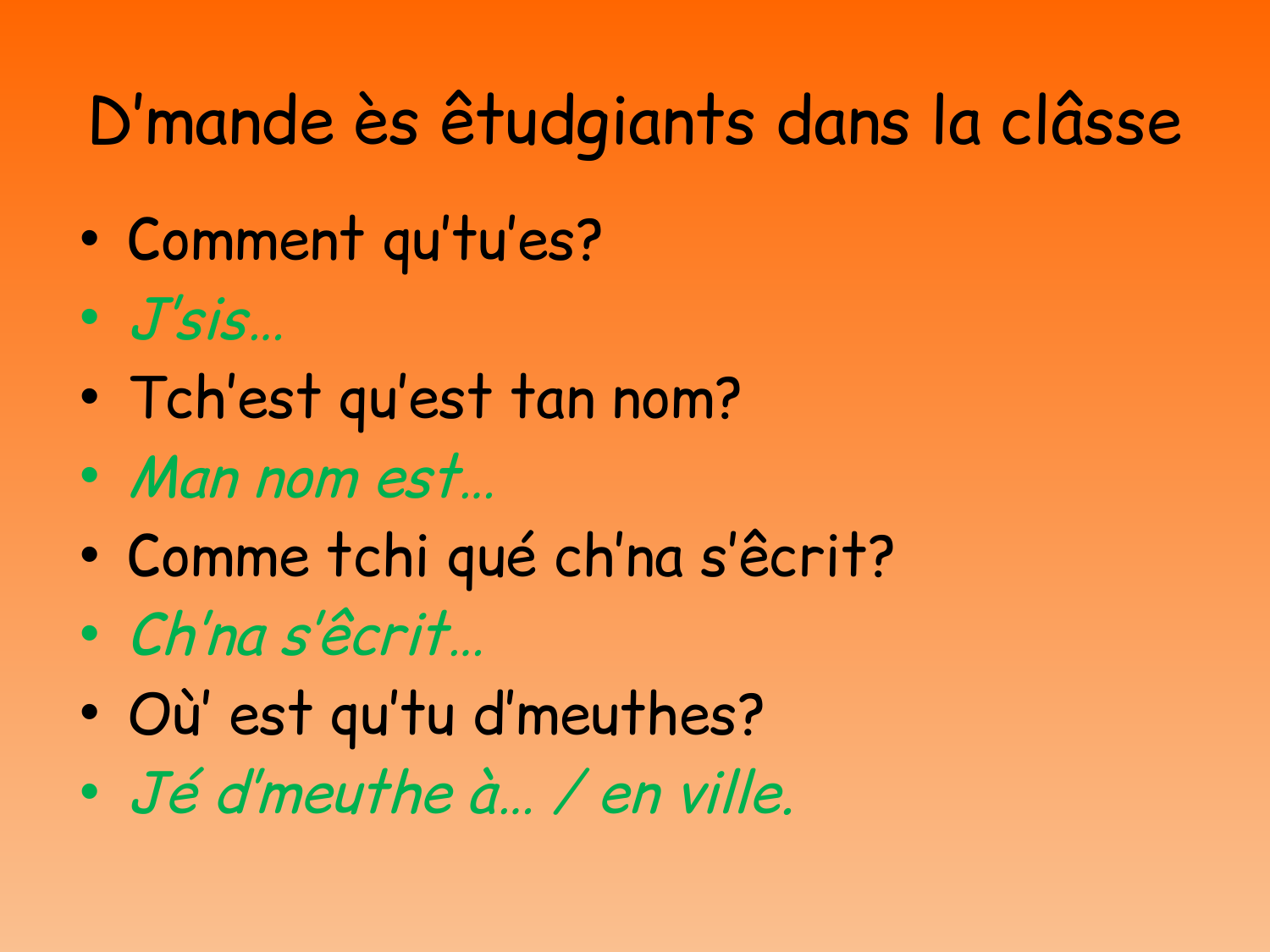

# D’mande ès êtudgiants dans la clâsse
Comment qu’tu’es?
J’sis…
Tch’est qu’est tan nom?
Man nom est…
Comme tchi qué ch’na s’êcrit?
Ch’na s’êcrit…
Où’ est qu’tu d’meuthes?
Jé d’meuthe à… / en ville.